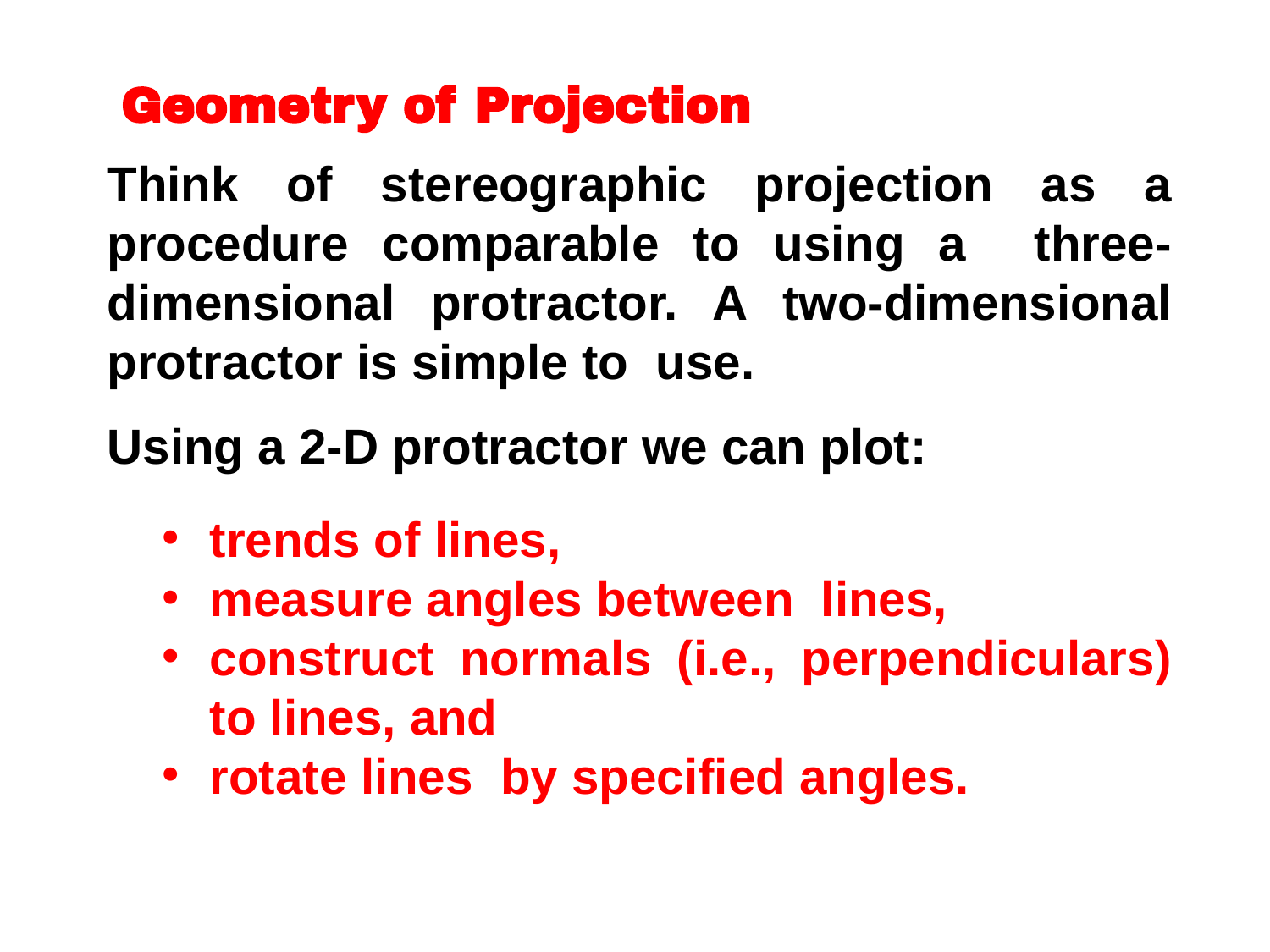

Geometry of Projection
Think of stereographic projection as a procedure comparable to using a  three-dimensional protractor. A two-dimensional protractor is simple to  use.

Using a 2-D protractor we can plot:

trends of lines,
measure angles between  lines,
construct normals (i.e., perpendiculars) to lines, and
rotate lines  by specified angles.